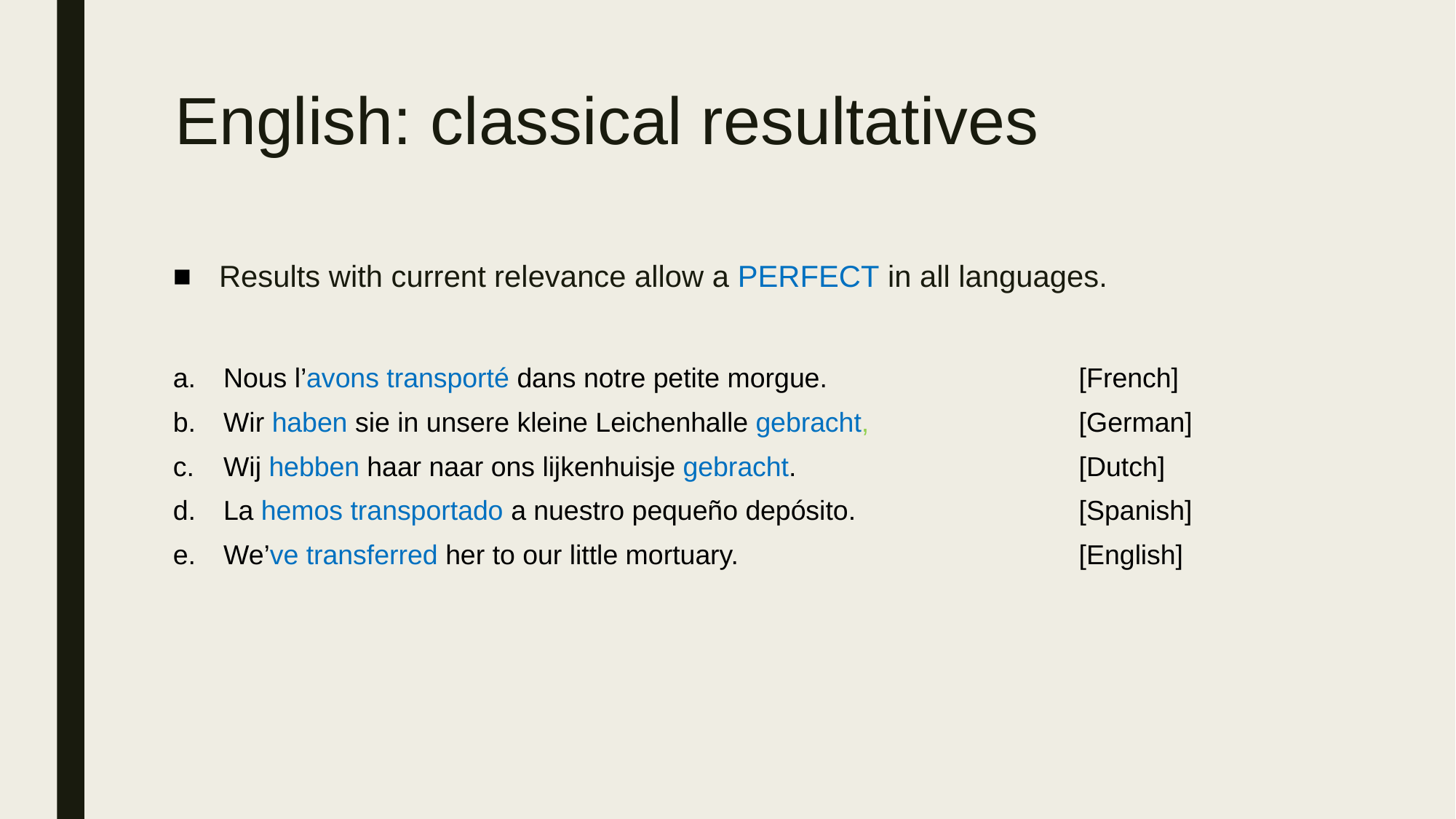

# English: classical resultatives
Results with current relevance allow a Perfect in all languages.

| a. | Nous l’avons transporté dans notre petite morgue. | [French] |
| --- | --- | --- |
| b. | Wir haben sie in unsere kleine Leichenhalle gebracht, | [German] |
| c. | Wij hebben haar naar ons lijkenhuisje gebracht. | [Dutch] |
| d. | La hemos transportado a nuestro pequeño depósito. | [Spanish] |
| e. | We’ve transferred her to our little mortuary. | [English] |